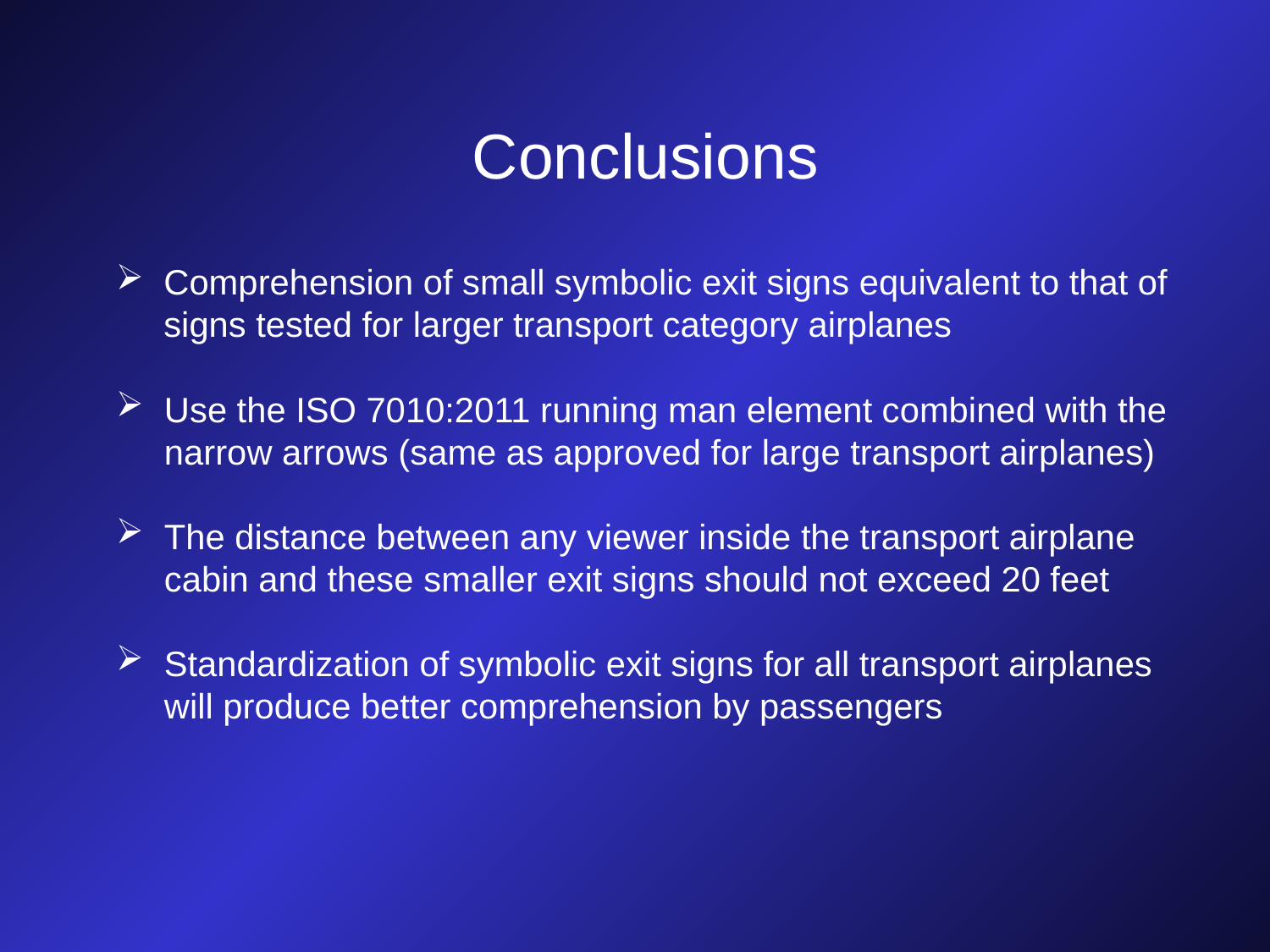

# Conclusions
Comprehension of small symbolic exit signs equivalent to that of signs tested for larger transport category airplanes

Use the ISO 7010:2011 running man element combined with the narrow arrows (same as approved for large transport airplanes)

The distance between any viewer inside the transport airplane cabin and these smaller exit signs should not exceed 20 feet

Standardization of symbolic exit signs for all transport airplanes will produce better comprehension by passengers